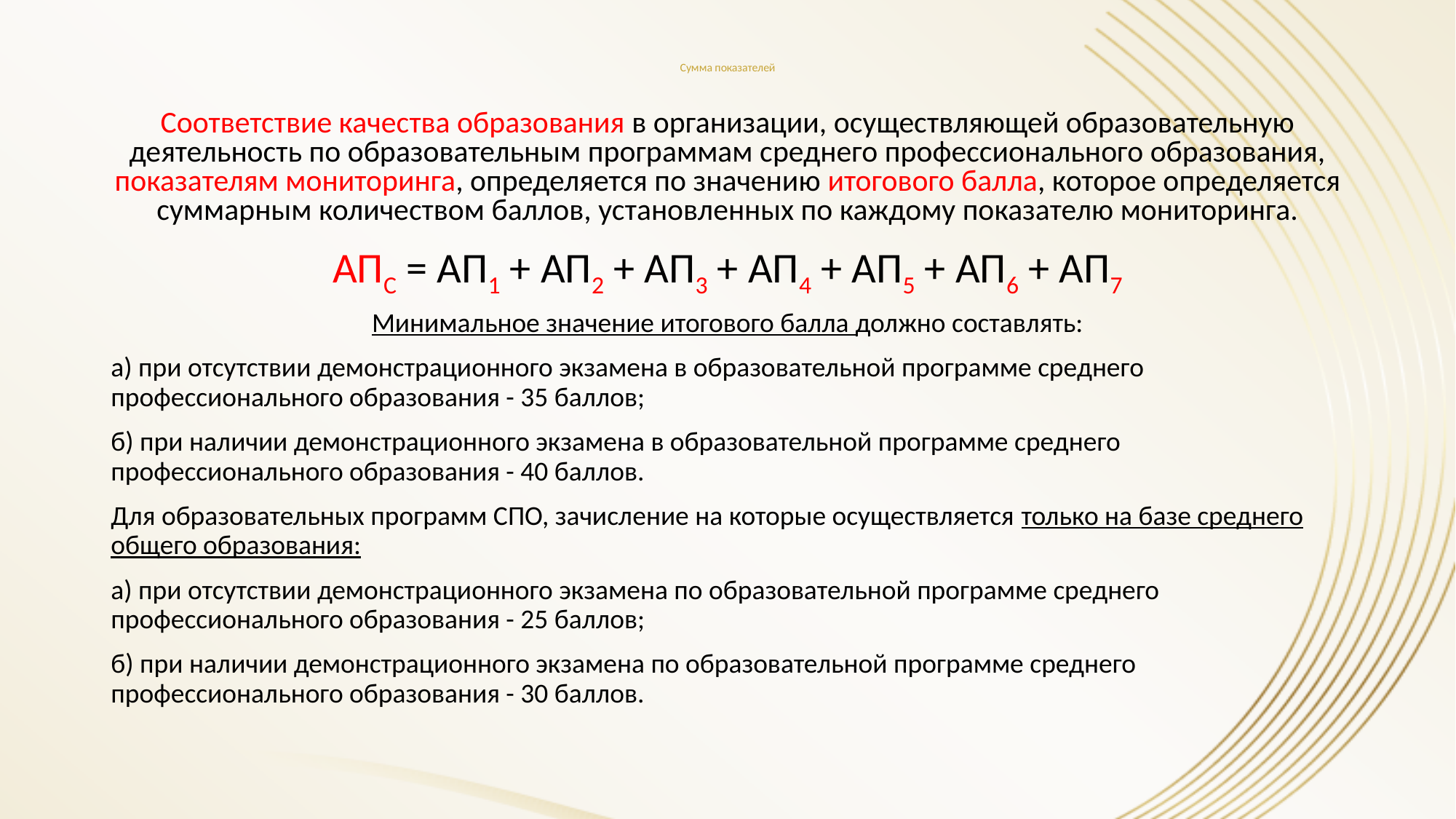

# Сумма показателей

Соответствие качества образования в организации, осуществляющей образовательную деятельность по образовательным программам среднего профессионального образования, показателям мониторинга, определяется по значению итогового балла, которое определяется суммарным количеством баллов, установленных по каждому показателю мониторинга.
АПС = АП1 + АП2 + АП3 + АП4 + АП5 + АП6 + АП7
Минимальное значение итогового балла должно составлять:
а) при отсутствии демонстрационного экзамена в образовательной программе среднего профессионального образования - 35 баллов;
б) при наличии демонстрационного экзамена в образовательной программе среднего профессионального образования - 40 баллов.
Для образовательных программ СПО, зачисление на которые осуществляется только на базе среднего общего образования:
а) при отсутствии демонстрационного экзамена по образовательной программе среднего профессионального образования - 25 баллов;
б) при наличии демонстрационного экзамена по образовательной программе среднего профессионального образования - 30 баллов.